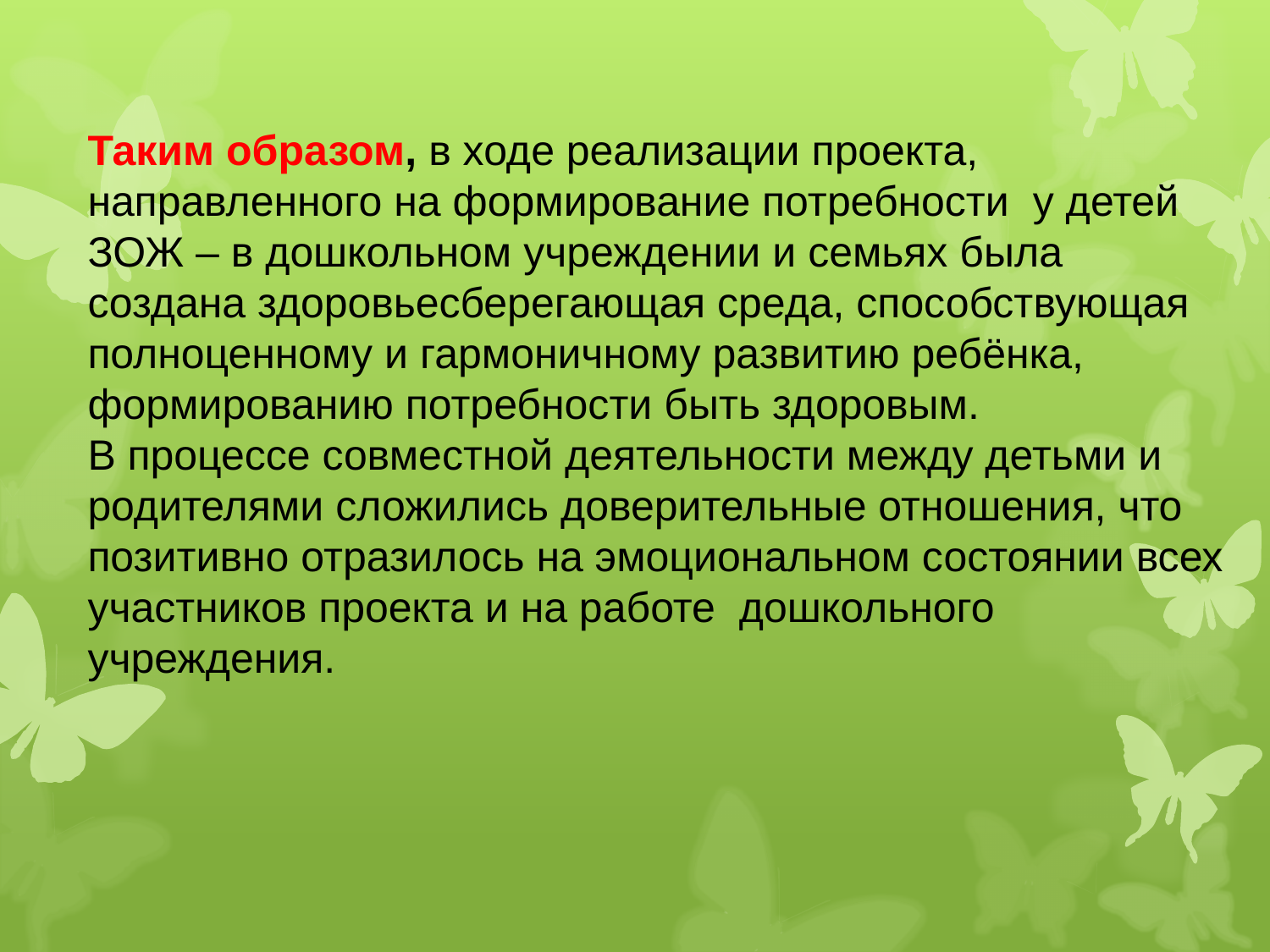

Таким образом, в ходе реализации проекта, направленного на формирование потребности  у детей ЗОЖ – в дошкольном учреждении и семьях была создана здоровьесберегающая среда, способствующая полноценному и гармоничному развитию ребёнка, формированию потребности быть здоровым.
В процессе совместной деятельности между детьми и родителями сложились доверительные отношения, что позитивно отразилось на эмоциональном состоянии всех участников проекта и на работе  дошкольного  учреждения.